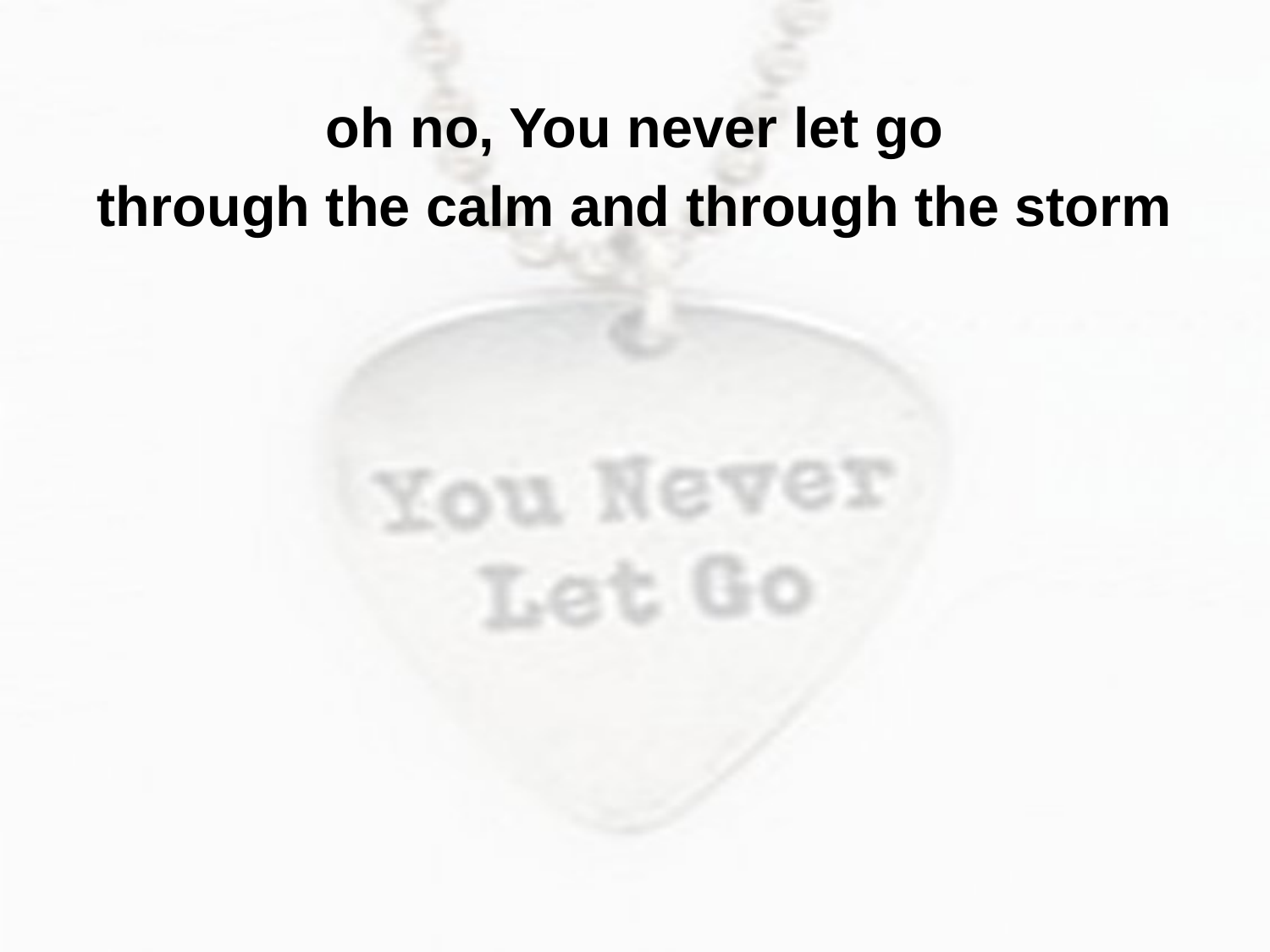

oh no, You never let go
through the calm and through the storm